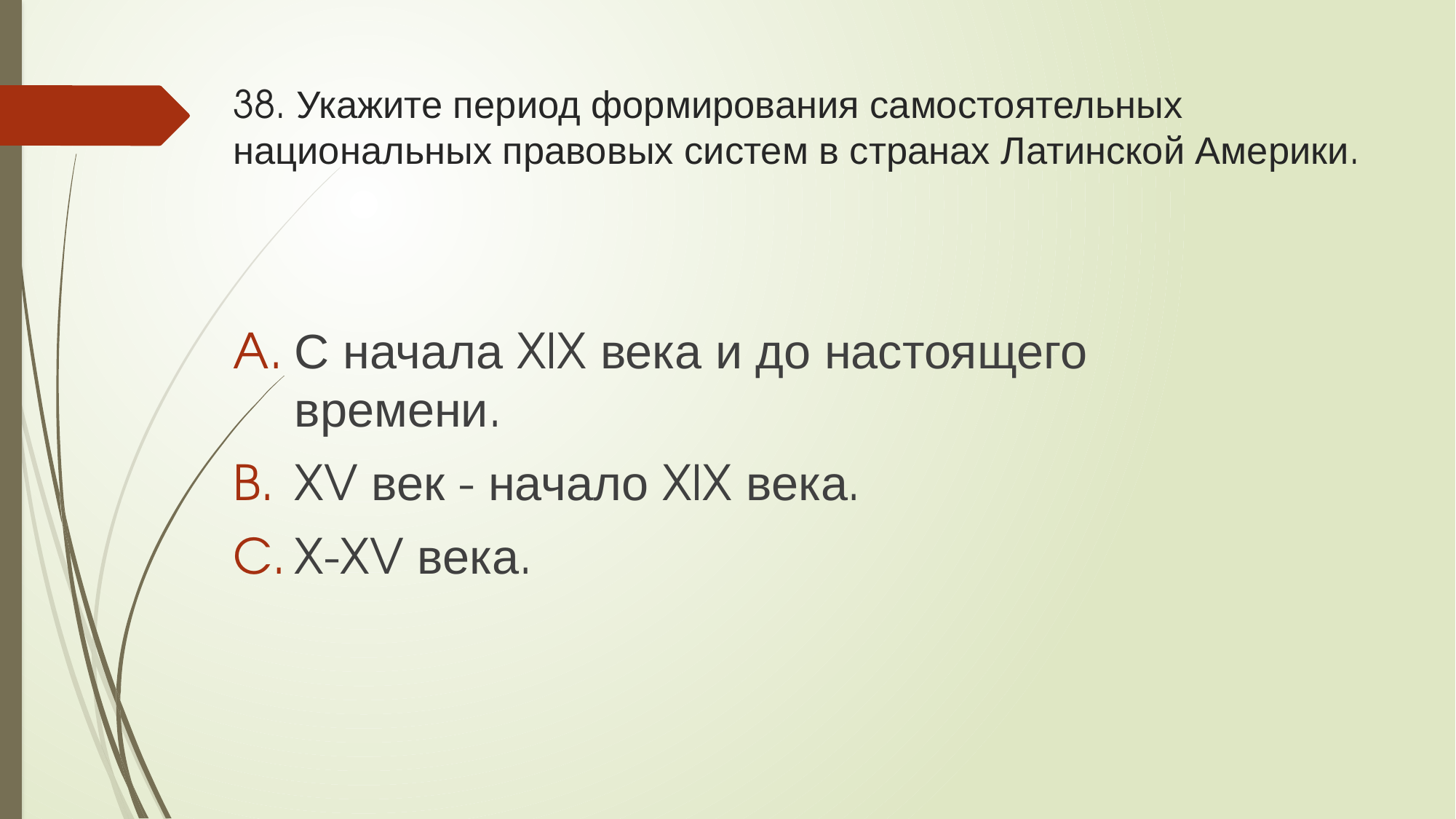

# 38. Укажите период формирования самостоятельных национальных правовых систем в странах Латинской Америки.
С начала XIX века и до настоящего времени.
XV век - начало XIX века.
X-XV века.